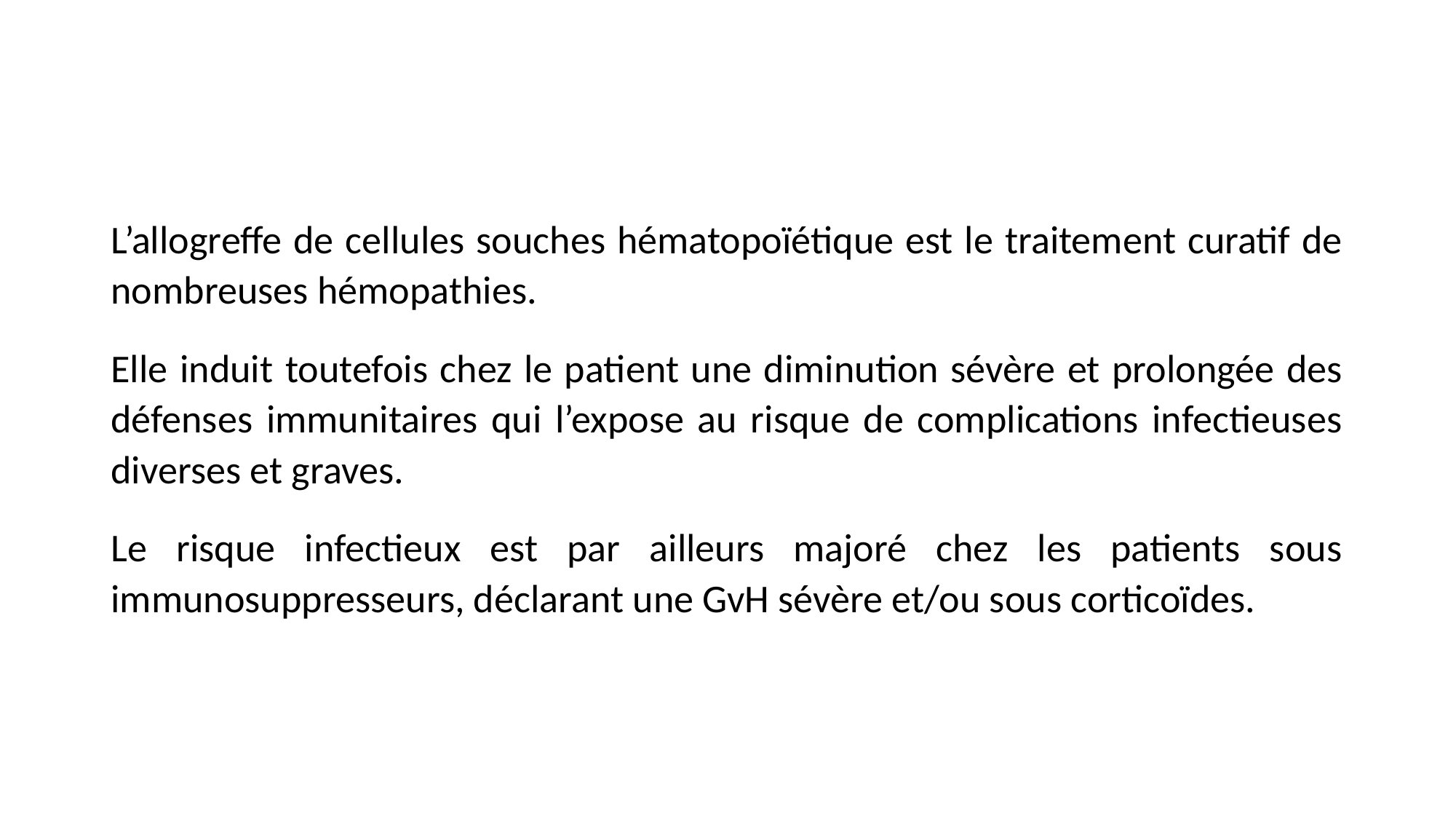

L’allogreffe de cellules souches hématopoïétique est le traitement curatif de nombreuses hémopathies.
Elle induit toutefois chez le patient une diminution sévère et prolongée des défenses immunitaires qui l’expose au risque de complications infectieuses diverses et graves.
Le risque infectieux est par ailleurs majoré chez les patients sous immunosuppresseurs, déclarant une GvH sévère et/ou sous corticoïdes.